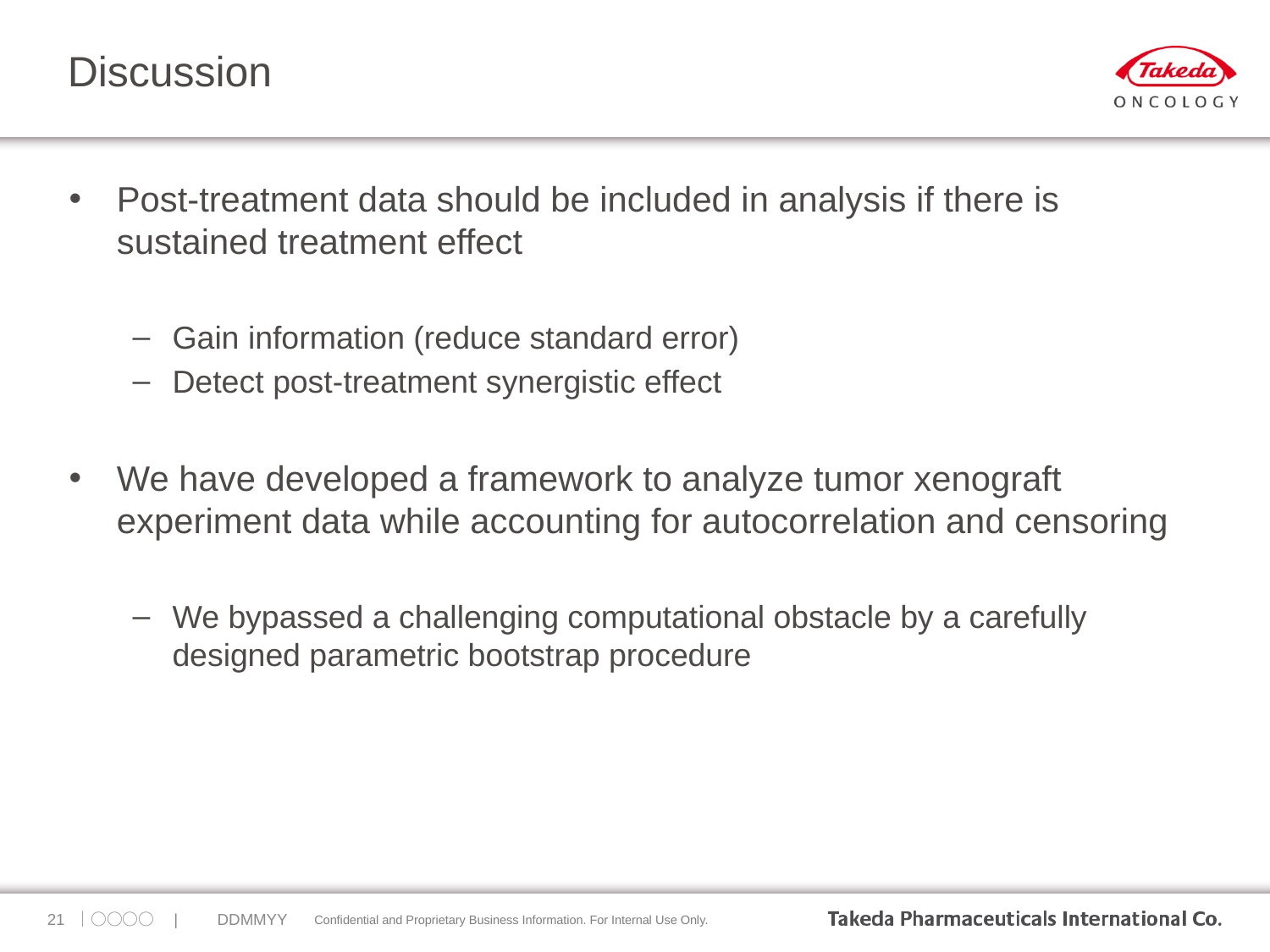

# Discussion
Post-treatment data should be included in analysis if there is sustained treatment effect

Gain information (reduce standard error)
Detect post-treatment synergistic effect

We have developed a framework to analyze tumor xenograft experiment data while accounting for autocorrelation and censoring

We bypassed a challenging computational obstacle by a carefully designed parametric bootstrap procedure
21
｜○○○○　|　　DDMMYY